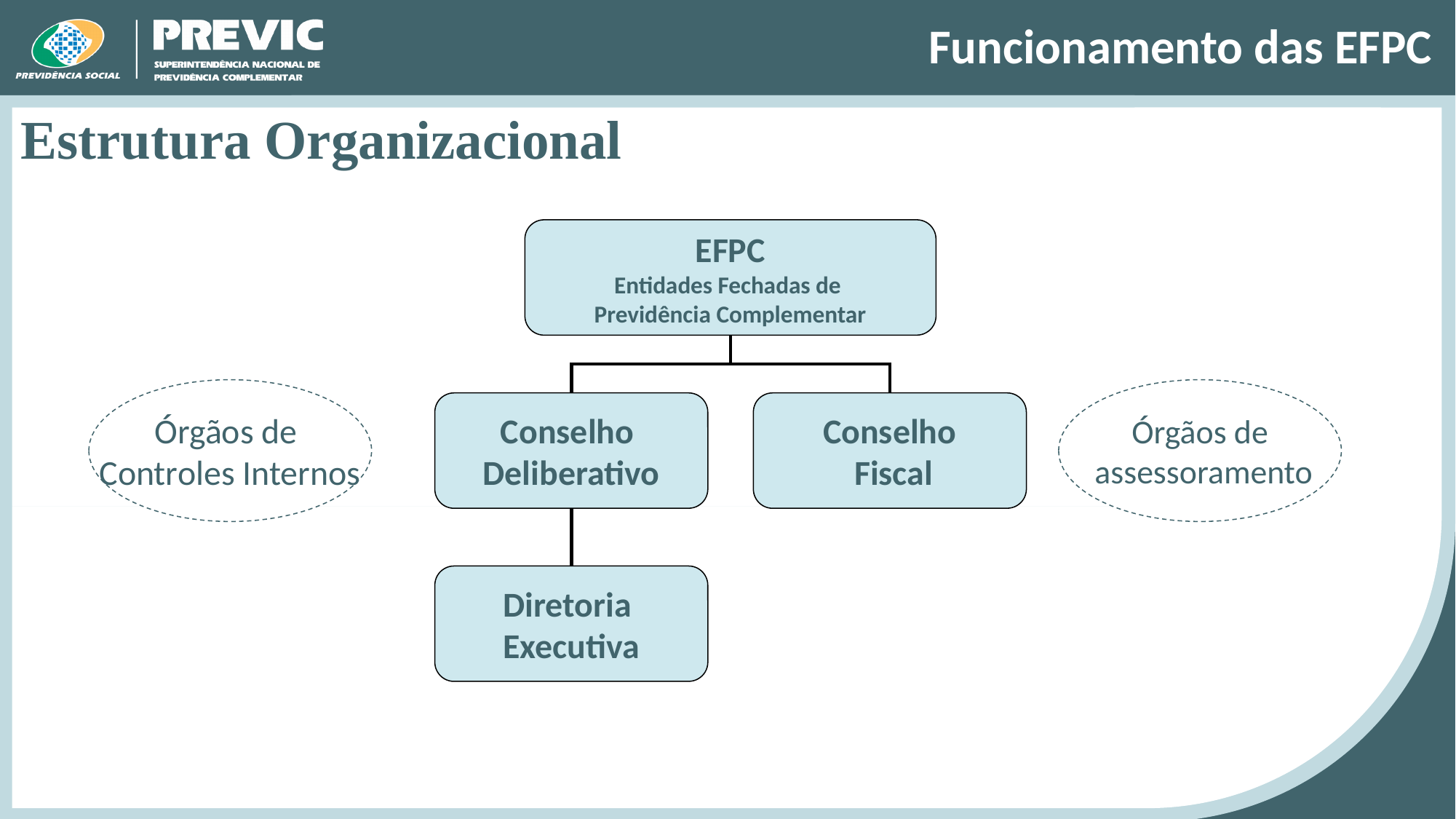

# Funcionamento das EFPC
Estrutura Organizacional
EFPC
Entidades Fechadas de
Previdência Complementar
Conselho
Deliberativo
Conselho
 Fiscal
Diretoria
Executiva
Órgãos de
Controles Internos
Órgãos de
 assessoramento